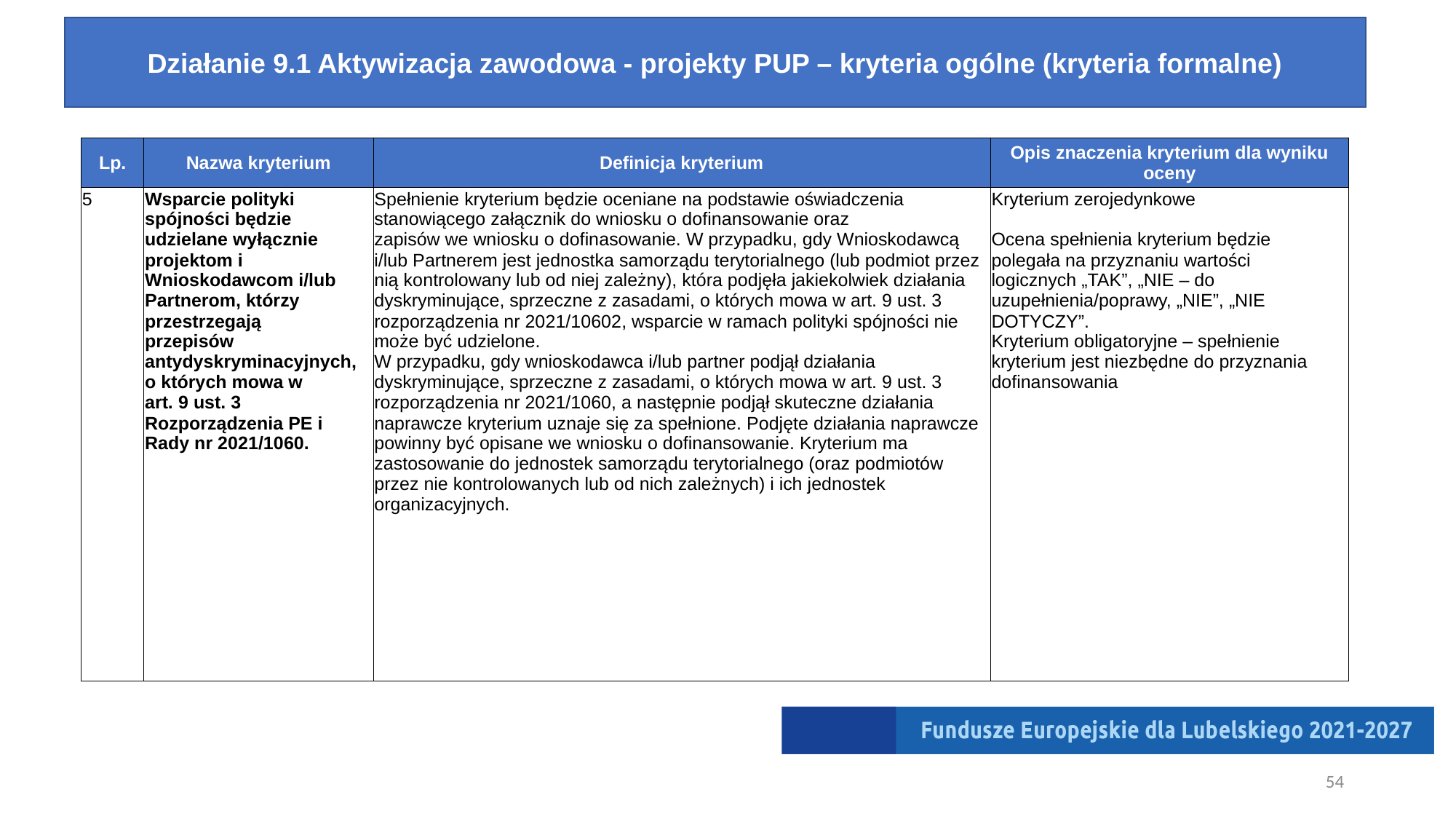

# Kryterium formalne nr 5
Działanie 9.1 Aktywizacja zawodowa - projekty PUP – kryteria ogólne (kryteria formalne)
| Lp. | Nazwa kryterium | Definicja kryterium | Opis znaczenia kryterium dla wyniku oceny |
| --- | --- | --- | --- |
| 5 | Wsparcie polityki spójności będzie udzielane wyłącznie projektom i Wnioskodawcom i/lub Partnerom, którzy przestrzegają przepisów antydyskryminacyjnych, o których mowa w art. 9 ust. 3 Rozporządzenia PE i Rady nr 2021/1060. | Spełnienie kryterium będzie oceniane na podstawie oświadczenia stanowiącego załącznik do wniosku o dofinansowanie oraz zapisów we wniosku o dofinasowanie. W przypadku, gdy Wnioskodawcą i/lub Partnerem jest jednostka samorządu terytorialnego (lub podmiot przez nią kontrolowany lub od niej zależny), która podjęła jakiekolwiek działania dyskryminujące, sprzeczne z zasadami, o których mowa w art. 9 ust. 3 rozporządzenia nr 2021/10602, wsparcie w ramach polityki spójności nie może być udzielone. W przypadku, gdy wnioskodawca i/lub partner podjął działania dyskryminujące, sprzeczne z zasadami, o których mowa w art. 9 ust. 3 rozporządzenia nr 2021/1060, a następnie podjął skuteczne działania naprawcze kryterium uznaje się za spełnione. Podjęte działania naprawcze powinny być opisane we wniosku o dofinansowanie. Kryterium ma zastosowanie do jednostek samorządu terytorialnego (oraz podmiotów przez nie kontrolowanych lub od nich zależnych) i ich jednostek organizacyjnych. | Kryterium zerojedynkowe Ocena spełnienia kryterium będzie polegała na przyznaniu wartości logicznych „TAK”, „NIE – do uzupełnienia/poprawy, „NIE”, „NIE DOTYCZY”. Kryterium obligatoryjne – spełnienie kryterium jest niezbędne do przyznania dofinansowania |
54